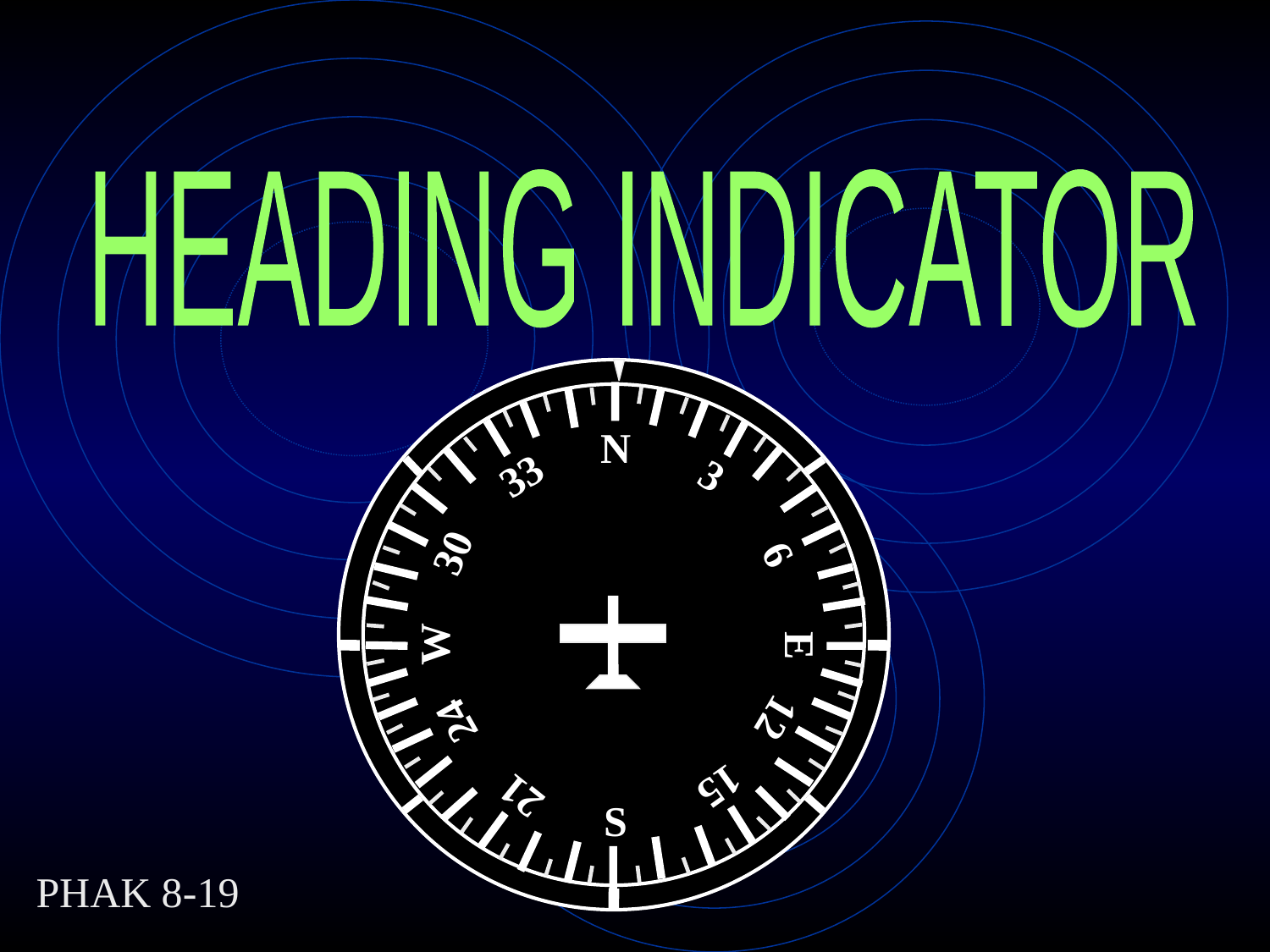

HEADING INDICATOR

N

33
3

30
6

E
W

12

24

15

21

S

PHAK 8-19